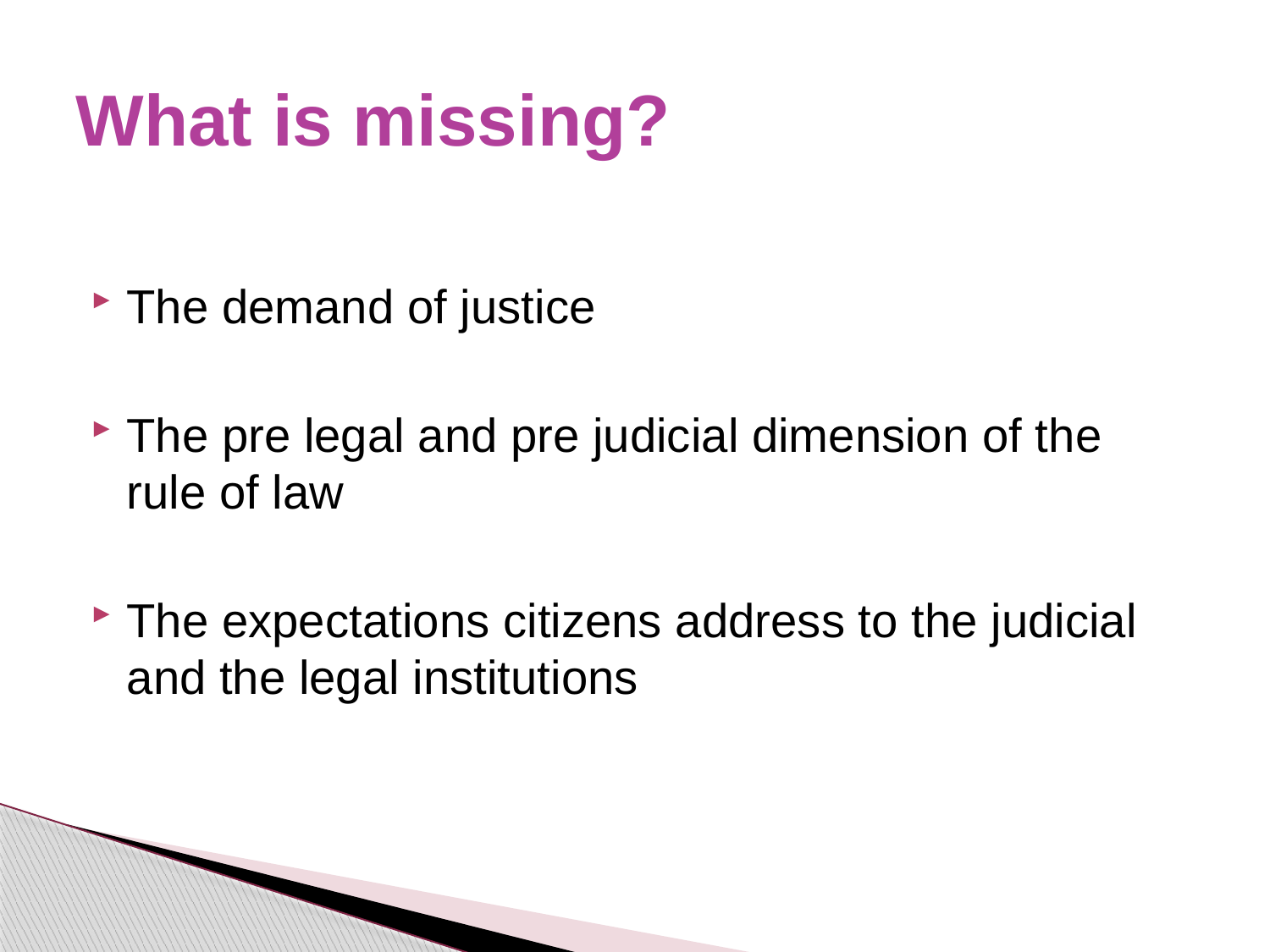

# What is missing?

The demand of justice

The pre legal and pre judicial dimension of the rule of law

The expectations citizens address to the judicial and the legal institutions